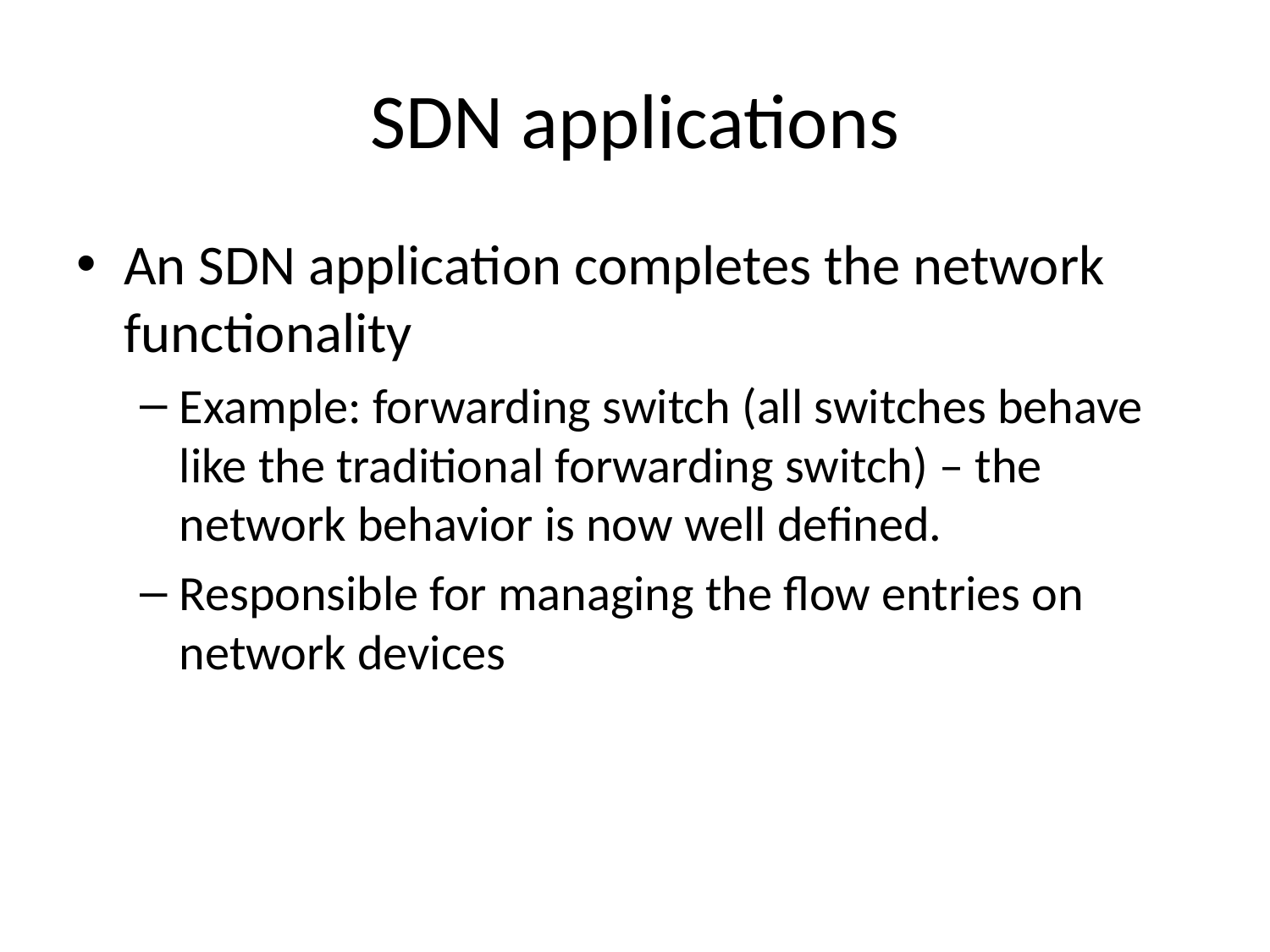

# SDN applications
An SDN application completes the network functionality
Example: forwarding switch (all switches behave like the traditional forwarding switch) – the network behavior is now well defined.
Responsible for managing the flow entries on network devices